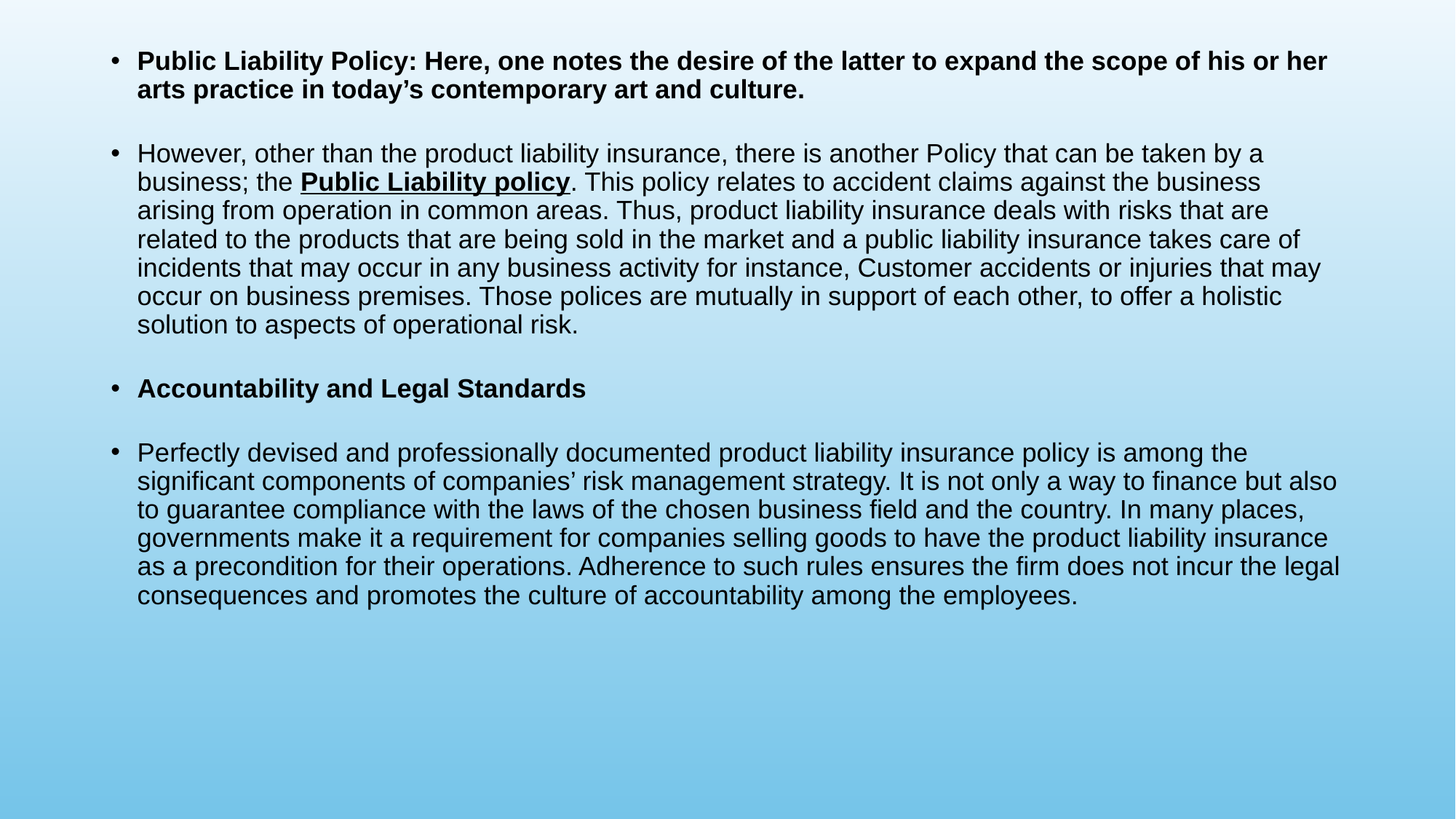

Public Liability Policy: Here, one notes the desire of the latter to expand the scope of his or her arts practice in today’s contemporary art and culture.
However, other than the product liability insurance, there is another Policy that can be taken by a business; the Public Liability policy. This policy relates to accident claims against the business arising from operation in common areas. Thus, product liability insurance deals with risks that are related to the products that are being sold in the market and a public liability insurance takes care of incidents that may occur in any business activity for instance, Customer accidents or injuries that may occur on business premises. Those polices are mutually in support of each other, to offer a holistic solution to aspects of operational risk.
Accountability and Legal Standards
Perfectly devised and professionally documented product liability insurance policy is among the significant components of companies’ risk management strategy. It is not only a way to finance but also to guarantee compliance with the laws of the chosen business field and the country. In many places, governments make it a requirement for companies selling goods to have the product liability insurance as a precondition for their operations. Adherence to such rules ensures the firm does not incur the legal consequences and promotes the culture of accountability among the employees.